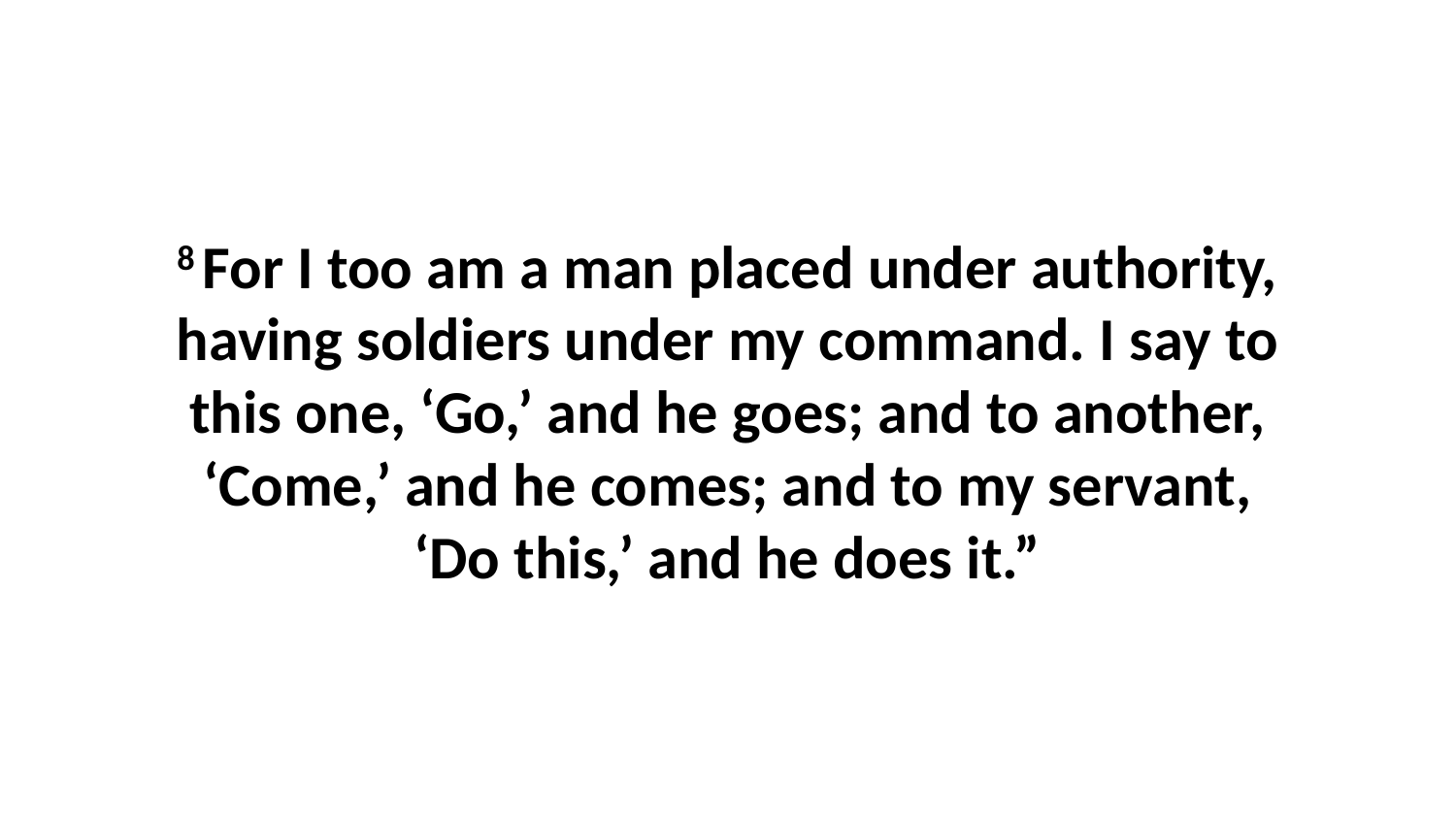

8 For I too am a man placed under authority, having soldiers under my command. I say to this one, ‘Go,’ and he goes; and to another, ‘Come,’ and he comes; and to my servant, ‘Do this,’ and he does it.”